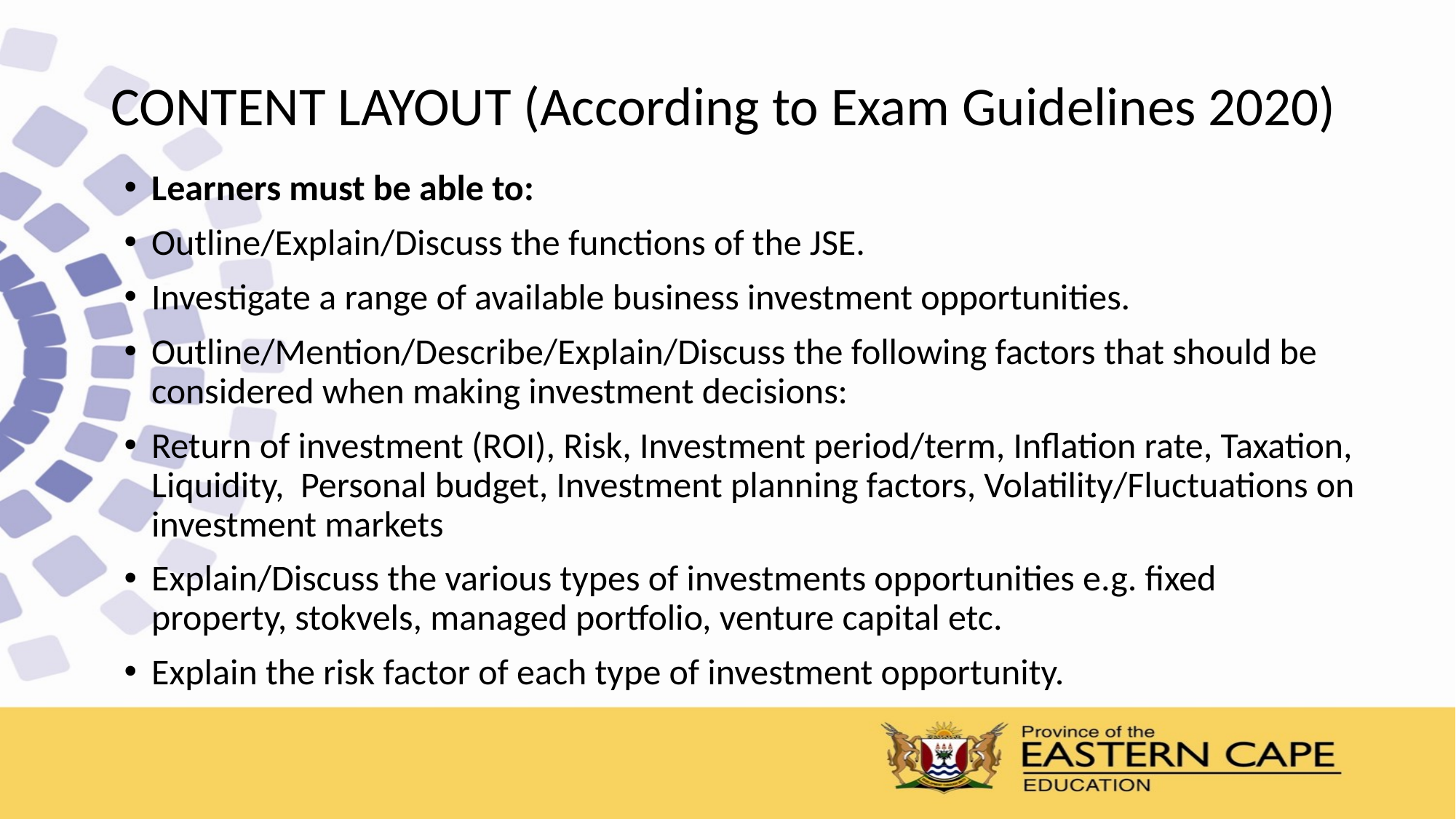

# CONTENT LAYOUT (According to Exam Guidelines 2020)
Learners must be able to:
Outline/Explain/Discuss the functions of the JSE.
Investigate a range of available business investment opportunities.
Outline/Mention/Describe/Explain/Discuss the following factors that should be considered when making investment decisions:
Return of investment (ROI), Risk, Investment period/term, Inflation rate, Taxation, Liquidity,  Personal budget, Investment planning factors, Volatility/Fluctuations on investment markets
Explain/Discuss the various types of investments opportunities e.g. fixed property, stokvels, managed portfolio, venture capital etc.
Explain the risk factor of each type of investment opportunity.